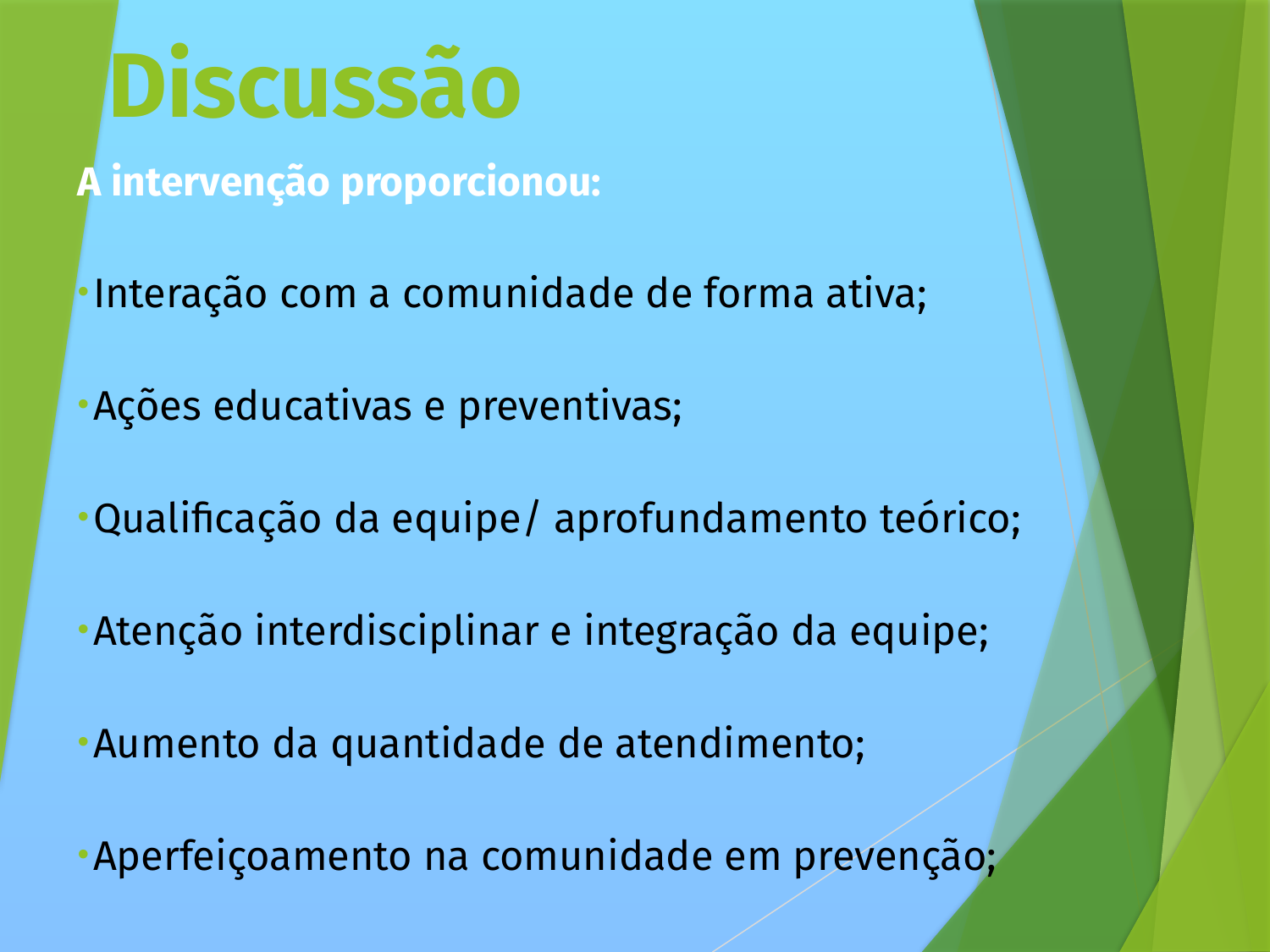

# Discussão
A intervenção proporcionou:

 Interação com a comunidade de forma ativa;

 Ações educativas e preventivas;

 Qualificação da equipe/ aprofundamento teórico;

 Atenção interdisciplinar e integração da equipe;

 Aumento da quantidade de atendimento;

 Aperfeiçoamento na comunidade em prevenção;